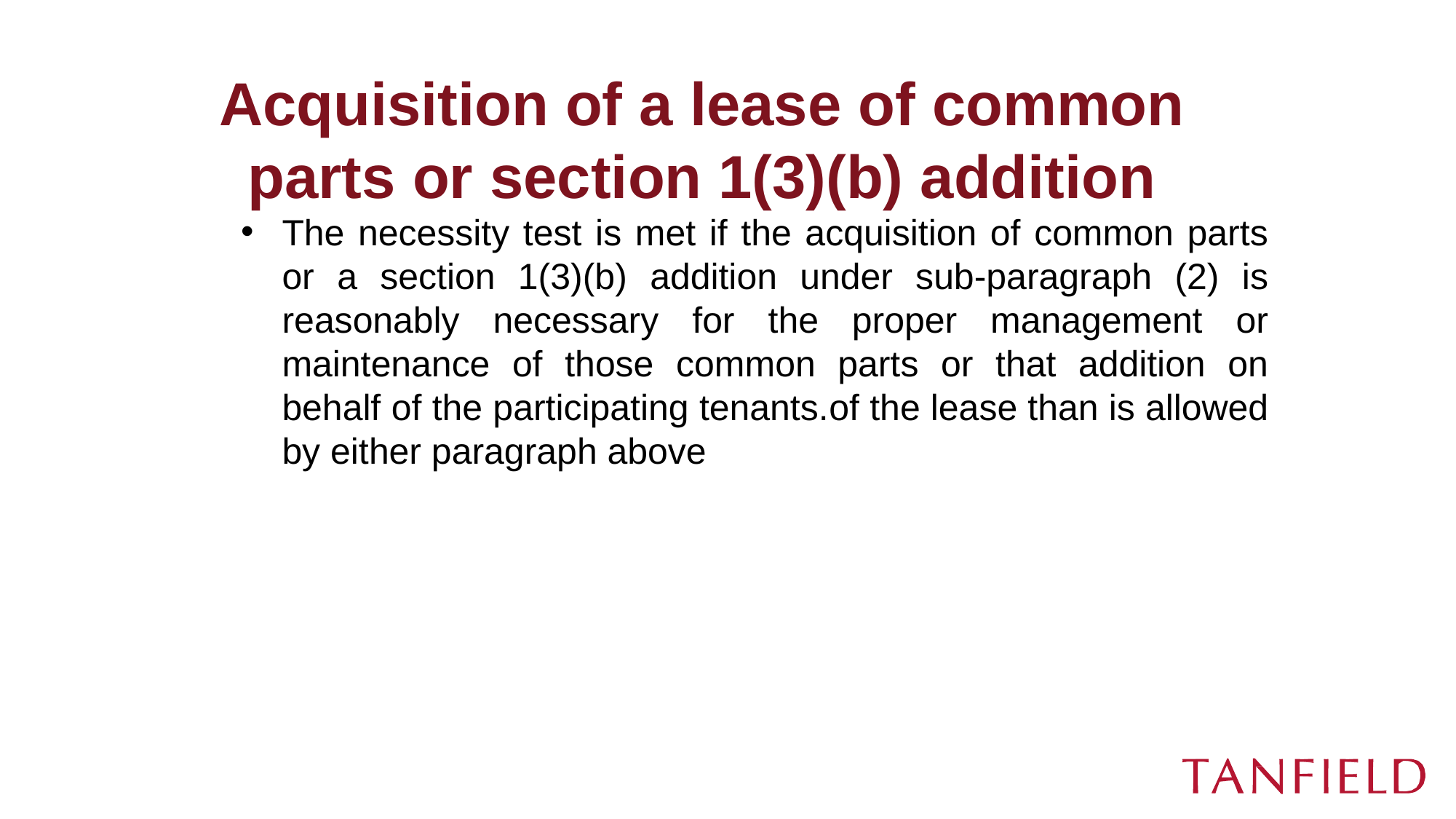

# Acquisition of a lease of common parts or section 1(3)(b) addition
The necessity test is met if the acquisition of common parts or a section 1(3)(b) addition under sub-paragraph (2) is reasonably necessary for the proper management or maintenance of those common parts or that addition on behalf of the participating tenants.of the lease than is allowed by either paragraph above